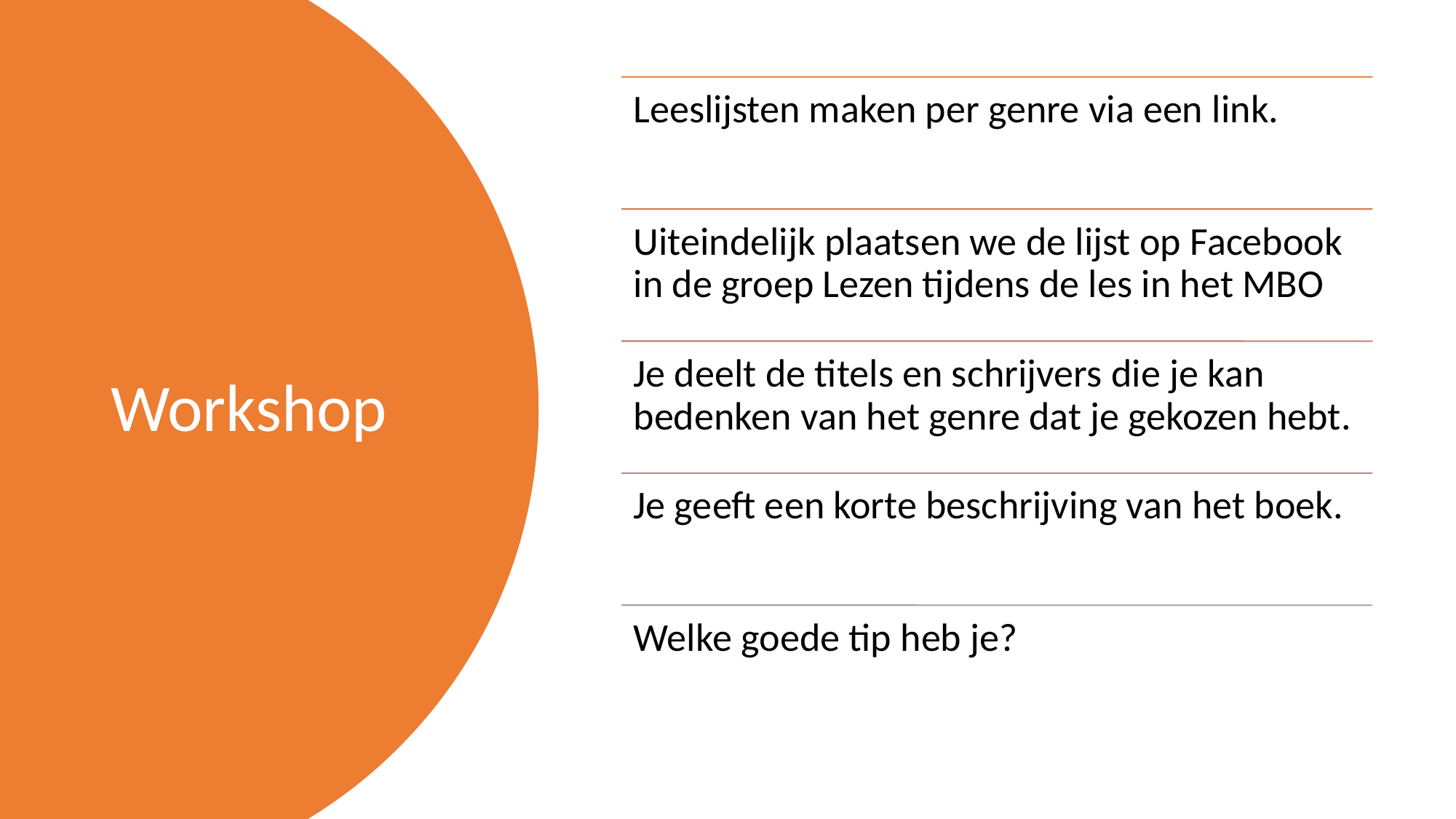

Leeslijsten maken per genre via een link.

Uiteindelijk plaatsen we de lijst op Facebook in de groep Lezen tijdens de les in het MBO
Je deelt de titels en schrijvers die je kan bedenken van het genre dat je gekozen hebt.
Je geeft een korte beschrijving van het boek.
Welke goede tip heb je?
# Workshop